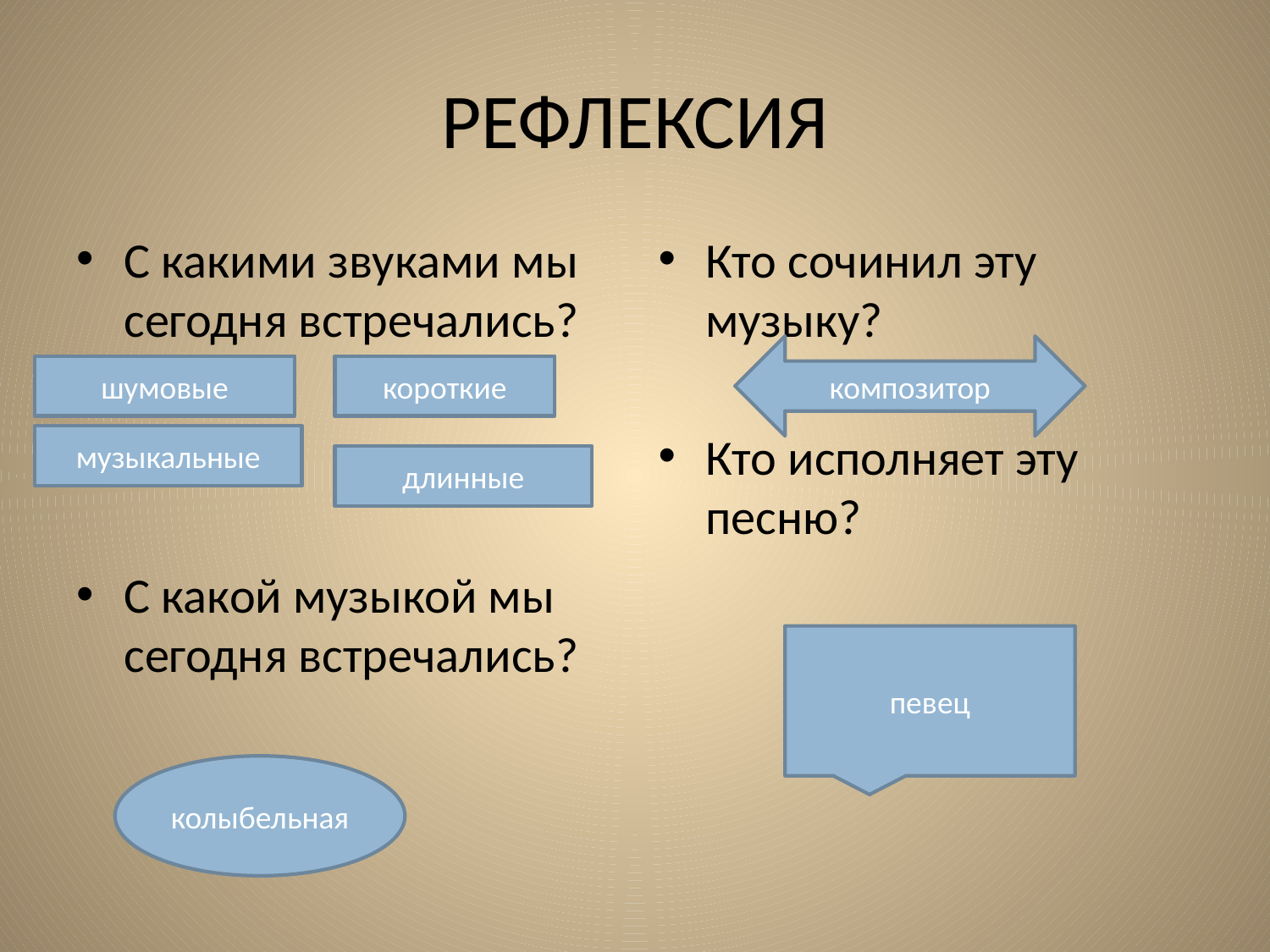

# РЕФЛЕКСИЯ
С какими звуками мы сегодня встречались?

С какой музыкой мы сегодня встречались?
Кто сочинил эту музыку?

Кто исполняет эту песню?

композитор
шумовые
короткие
музыкальные
длинные
певец
колыбельная